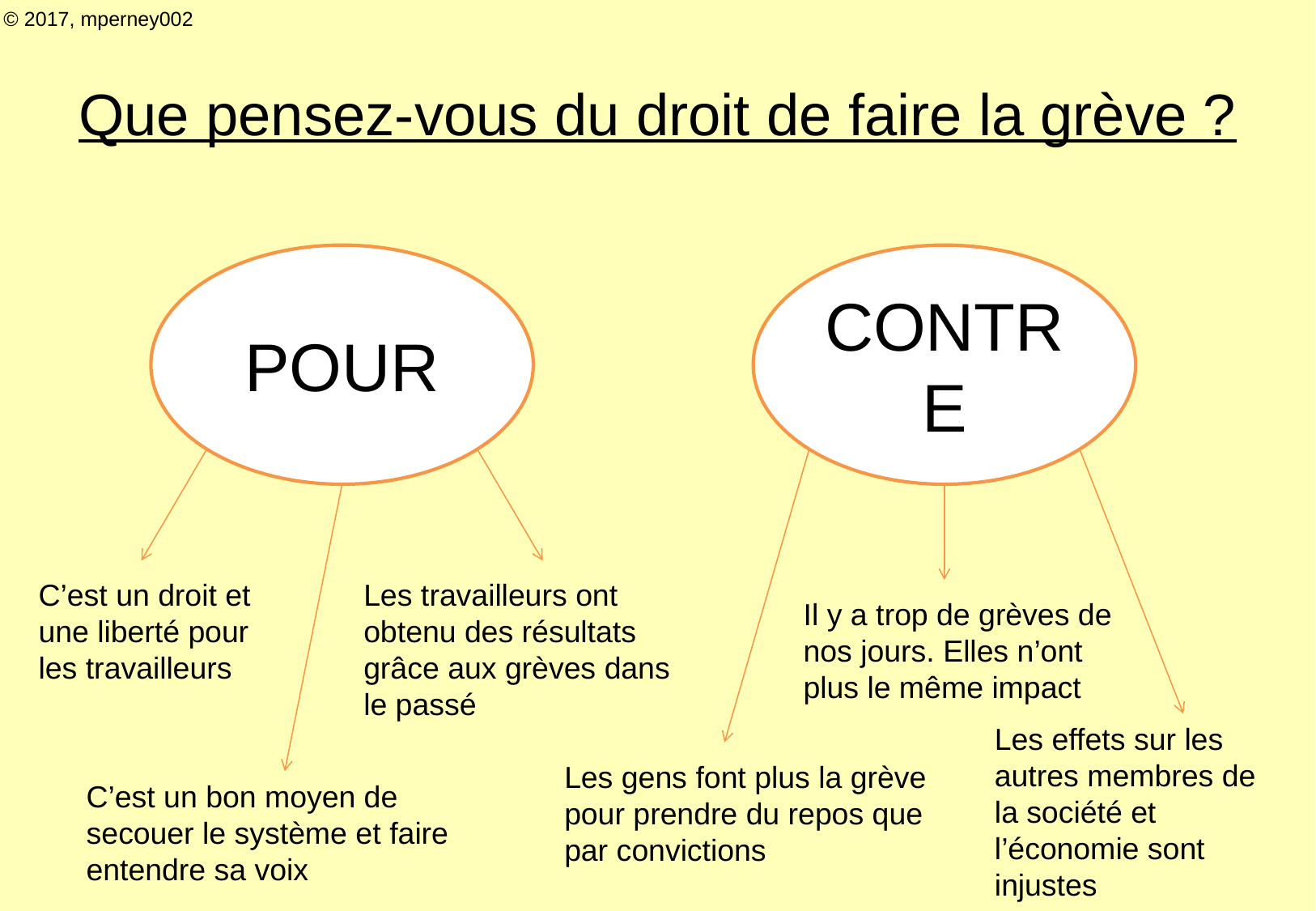

© 2017, mperney002
# Que pensez-vous du droit de faire la grève ?
POUR
CONTRE
C’est un droit et une liberté pour les travailleurs
Les travailleurs ont obtenu des résultats grâce aux grèves dans le passé
Il y a trop de grèves de nos jours. Elles n’ont plus le même impact
Les effets sur les autres membres de la société et l’économie sont injustes
Les gens font plus la grève pour prendre du repos que par convictions
C’est un bon moyen de secouer le système et faire entendre sa voix